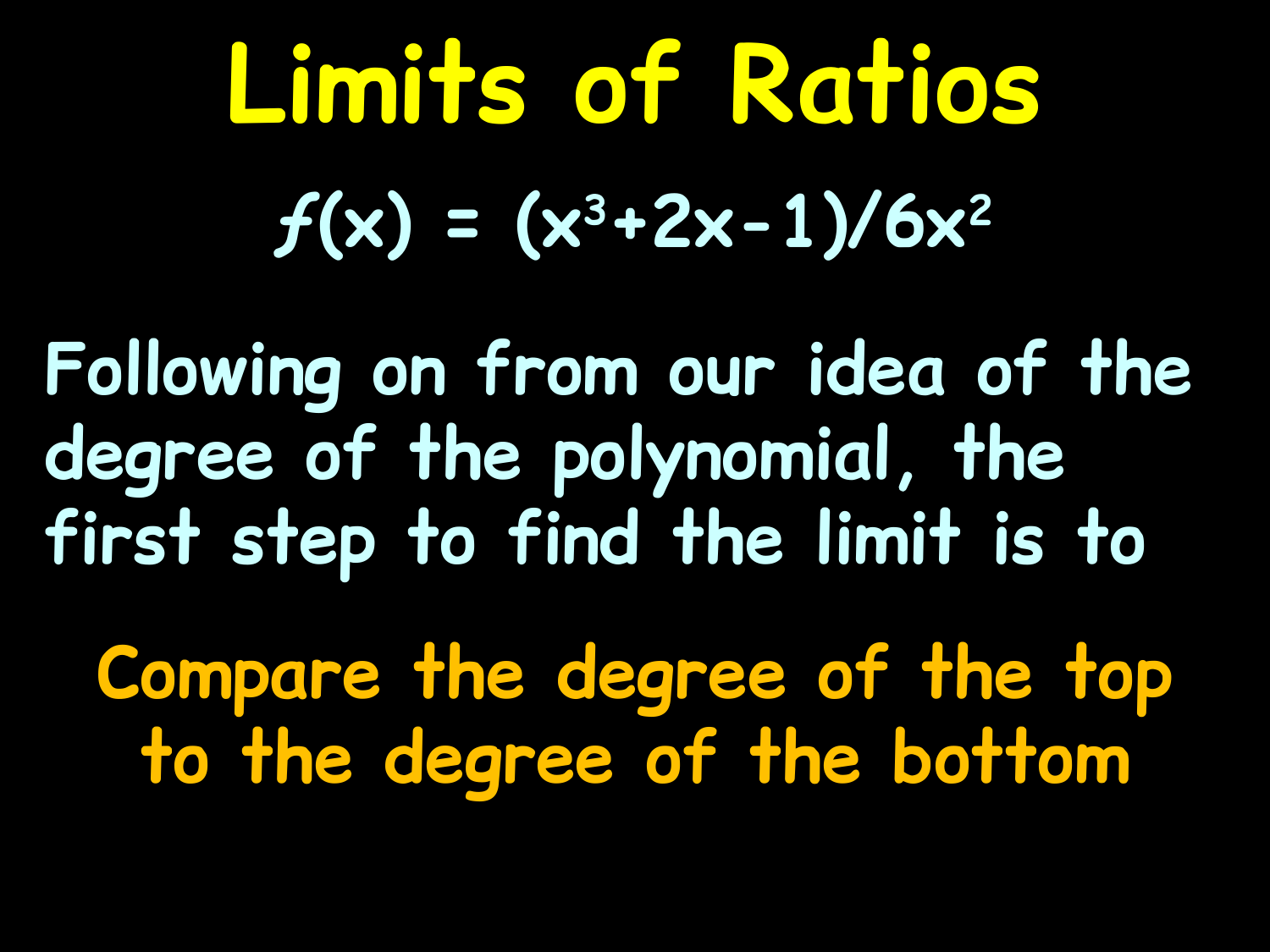

# Limits of Ratios
ƒ(x) = (x3+2x-1)/6x2

Following on from our idea of the degree of the polynomial, the first step to find the limit is to

Compare the degree of the top
to the degree of the bottom